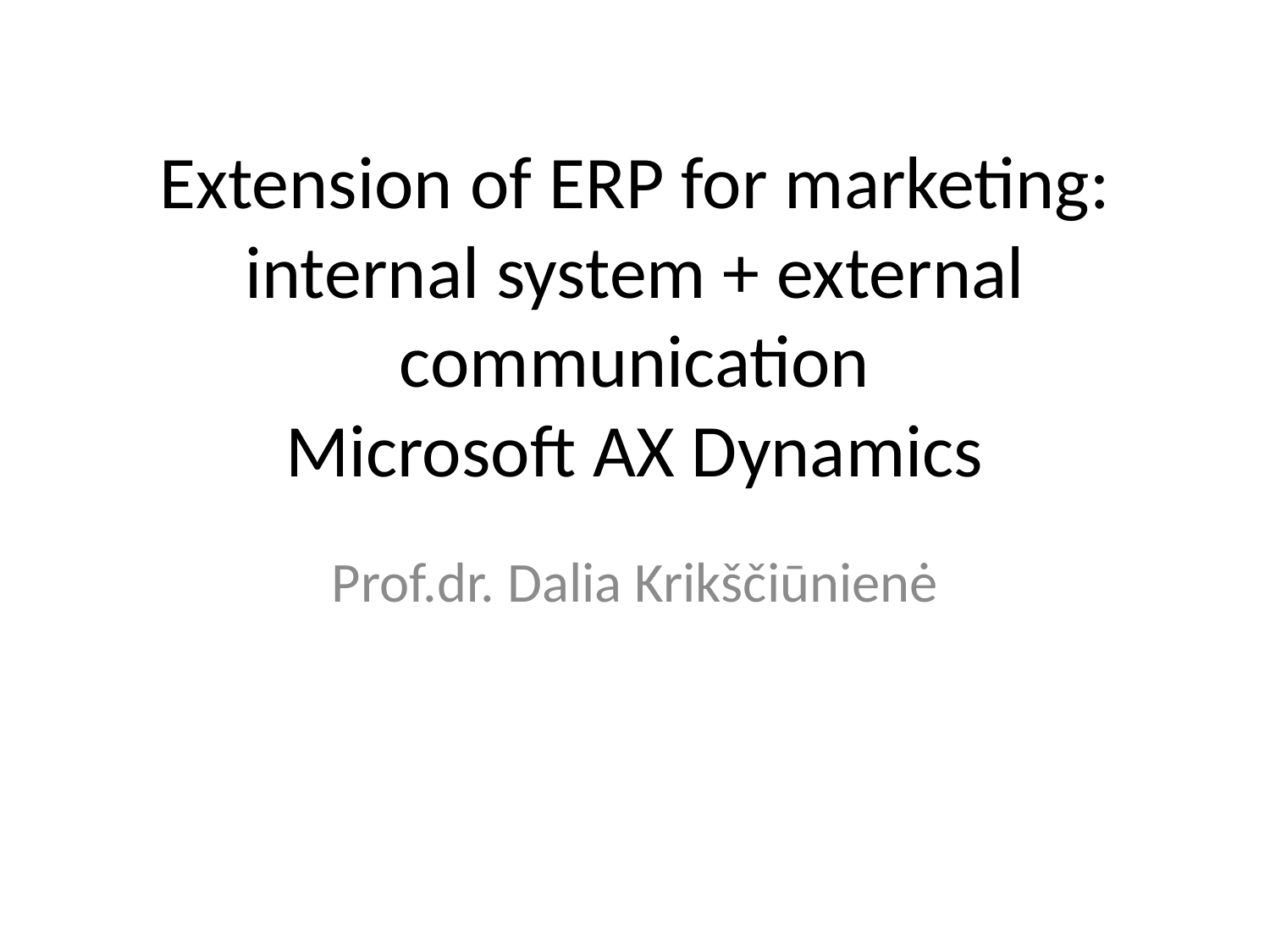

# Extension of ERP for marketing: internal system + external communication Microsoft AX Dynamics
Prof.dr. Dalia Krikščiūnienė